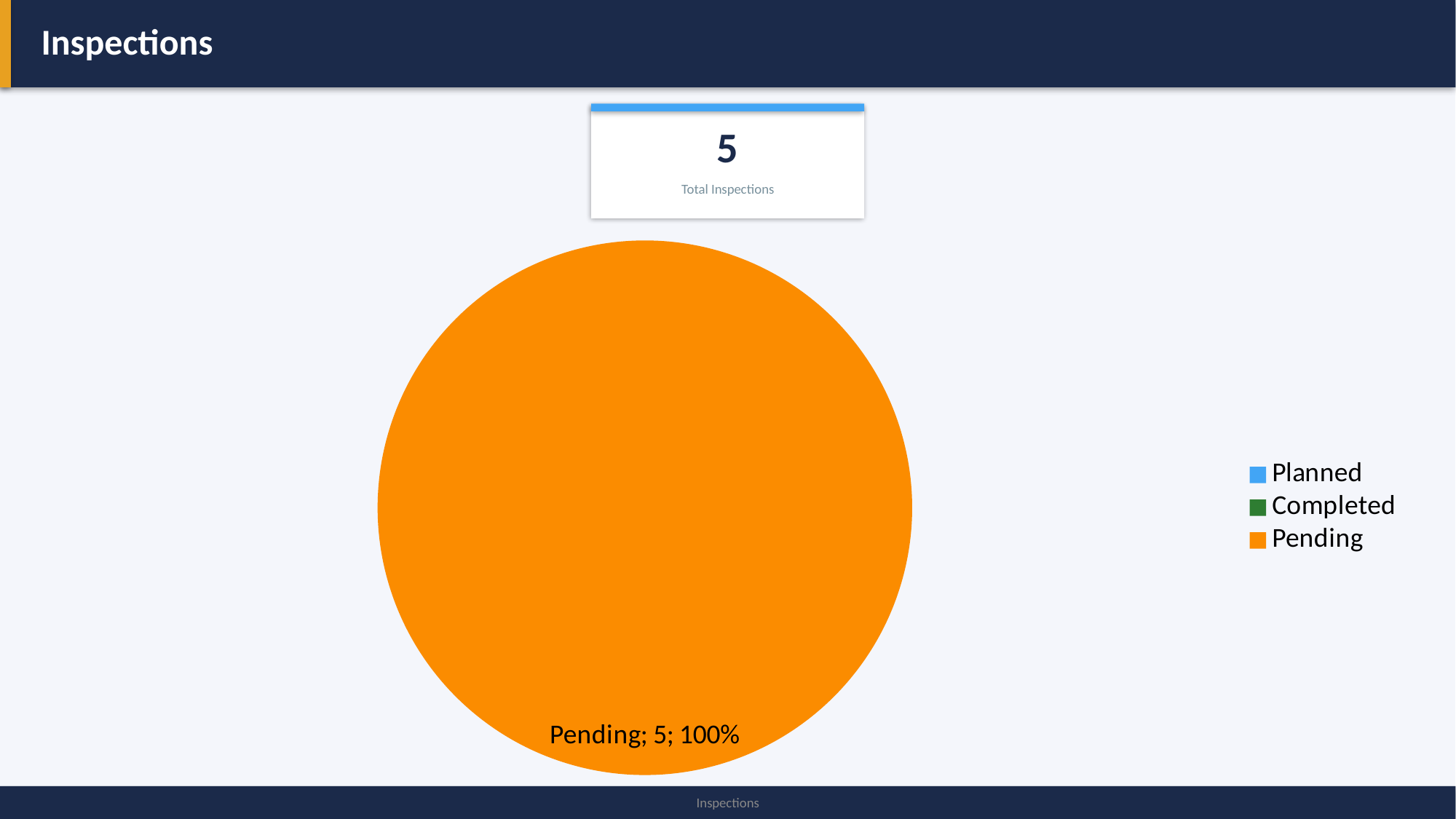

Inspections

5
Total Inspections

### Chart

| Category | Inspections |
|---|---|
| Planned | 0.0 |
| Completed | 0.0 |
| Pending | 5.0 |
Inspections